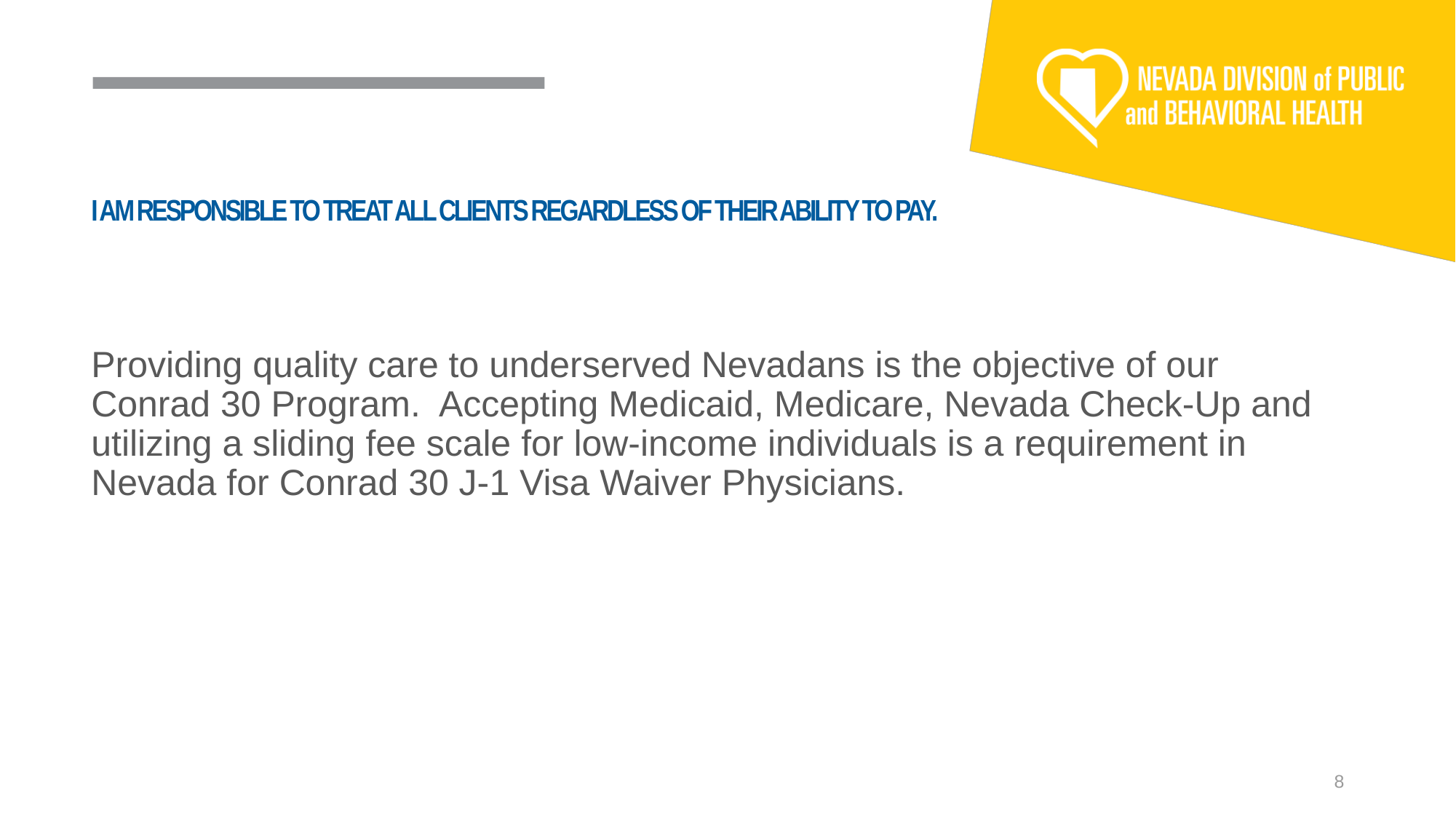

# I AM RESPONSIBLE TO TREAT ALL CLIENTS REGARDLESS OF THEIR ABILITY TO PAY.
Providing quality care to underserved Nevadans is the objective of our Conrad 30 Program.  Accepting Medicaid, Medicare, Nevada Check-Up and utilizing a sliding fee scale for low-income individuals is a requirement in Nevada for Conrad 30 J-1 Visa Waiver Physicians.

8